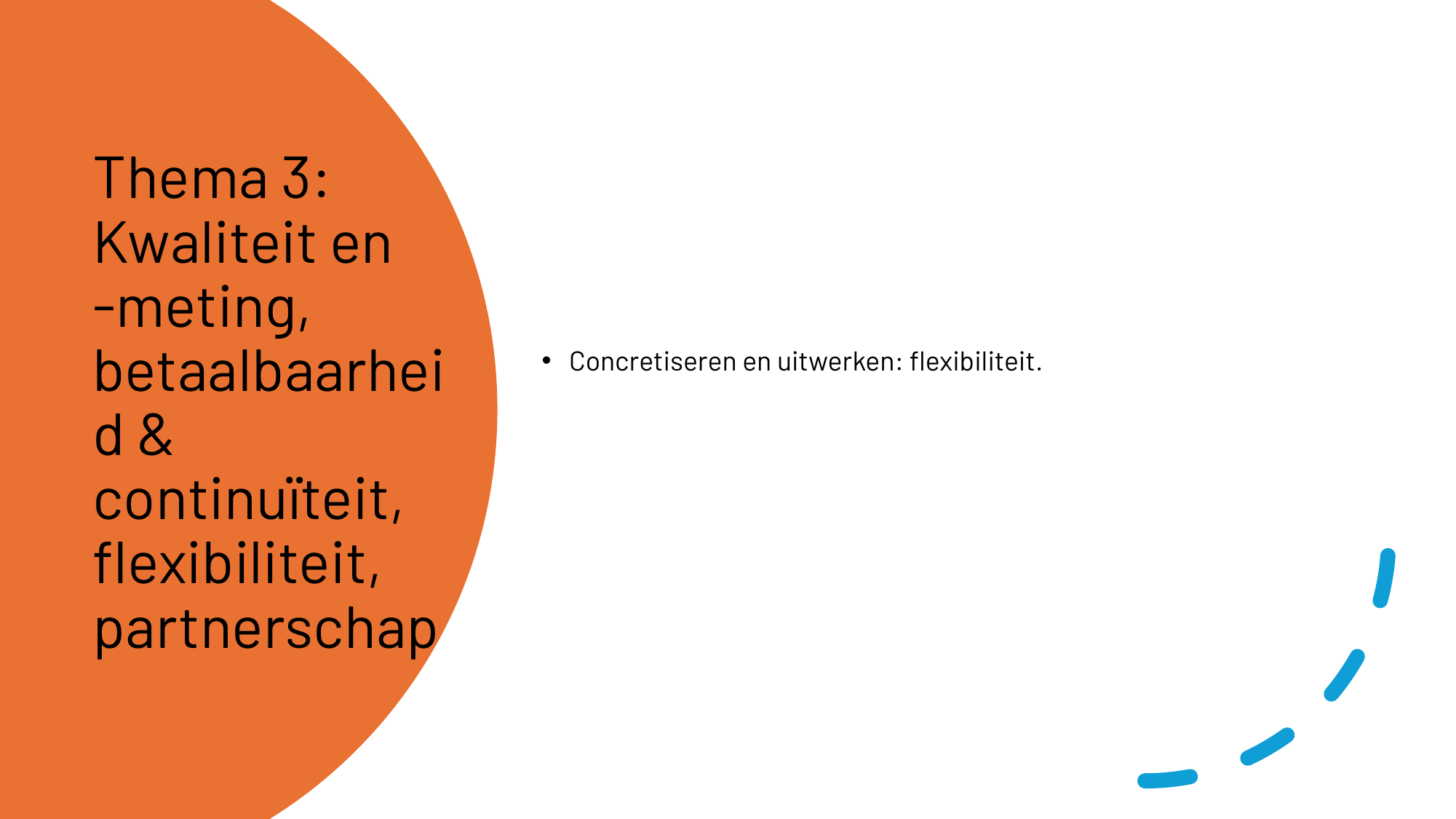

Concretiseren en uitwerken: flexibiliteit.

# Thema 3: Kwaliteit en -meting, betaalbaarheid & continuïteit, flexibiliteit, partnerschap